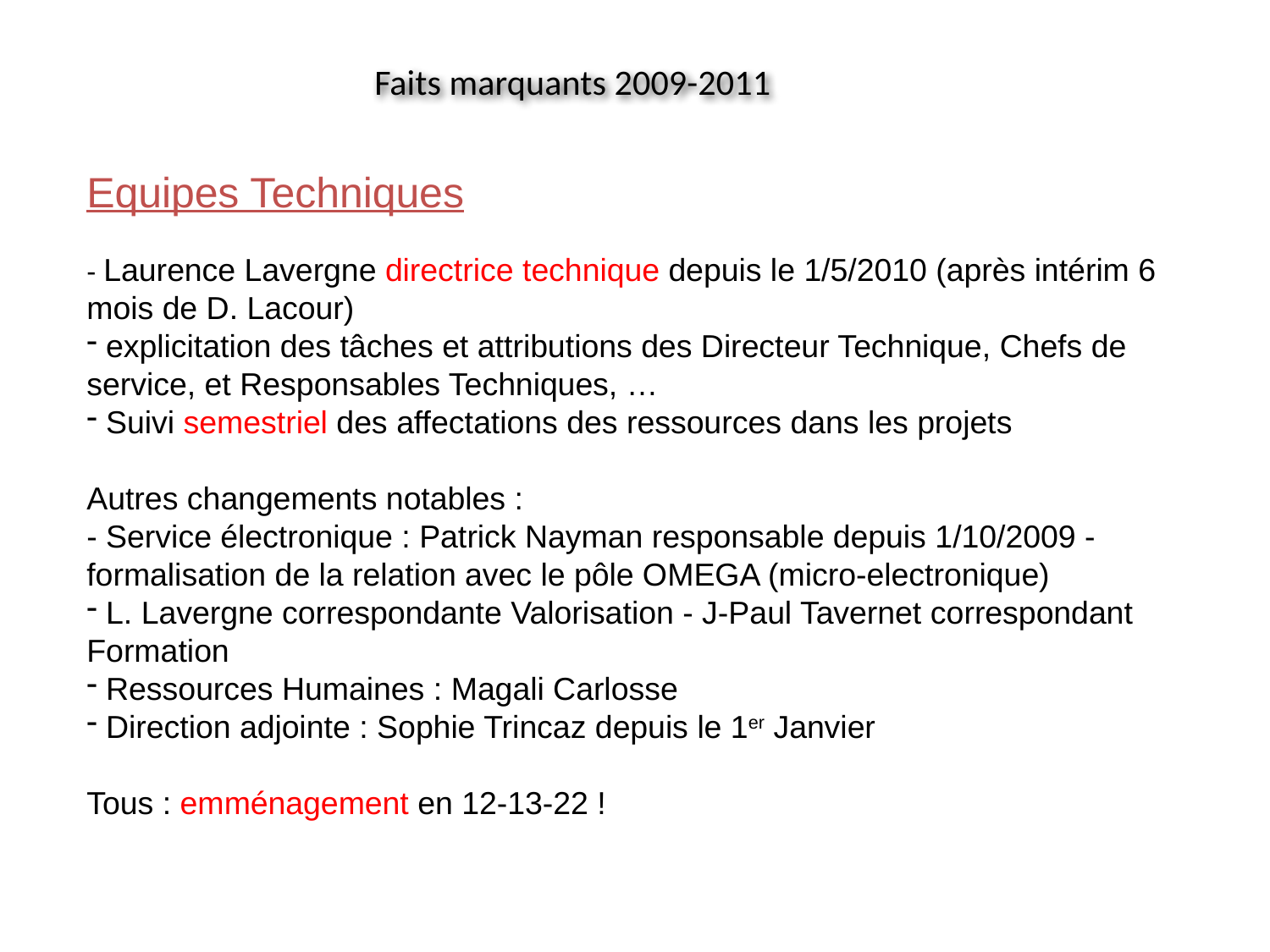

# Faits marquants 2009-2011
Equipes Techniques

- Laurence Lavergne directrice technique depuis le 1/5/2010 (après intérim 6 mois de D. Lacour)
 explicitation des tâches et attributions des Directeur Technique, Chefs de service, et Responsables Techniques, …
 Suivi semestriel des affectations des ressources dans les projets

Autres changements notables :
- Service électronique : Patrick Nayman responsable depuis 1/10/2009 -     formalisation de la relation avec le pôle OMEGA (micro-electronique)
 L. Lavergne correspondante Valorisation - J-Paul Tavernet correspondant Formation
 Ressources Humaines : Magali Carlosse
 Direction adjointe : Sophie Trincaz depuis le 1er Janvier

Tous : emménagement en 12-13-22 !